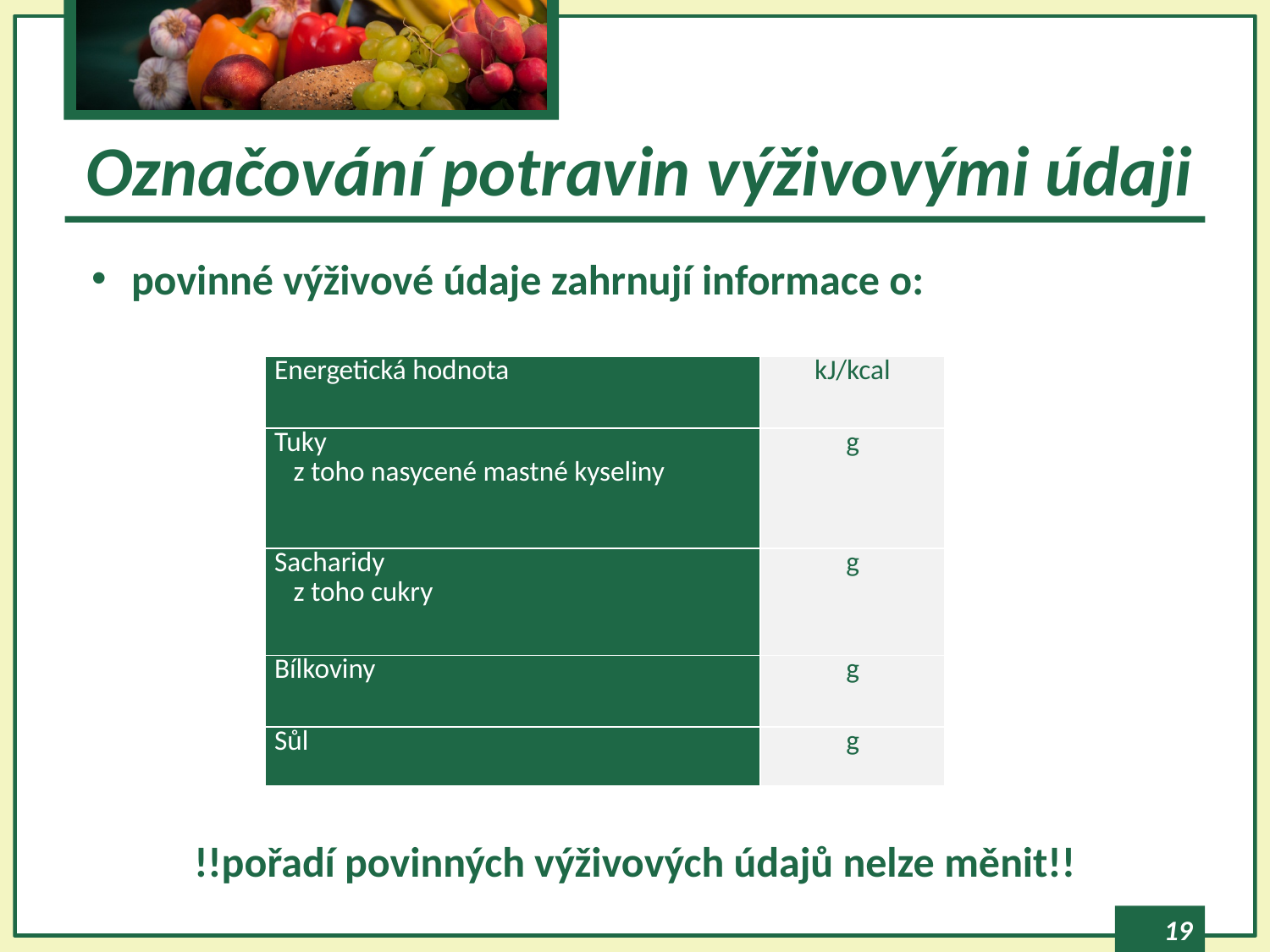

# Označování potravin výživovými údaji
povinné výživové údaje zahrnují informace o:
| Energetická hodnota | kJ/kcal |
| --- | --- |
| Tuky z toho nasycené mastné kyseliny | g |
| Sacharidy z toho cukry | g |
| Bílkoviny | g |
| Sůl | g |
!!pořadí povinných výživových údajů nelze měnit!!